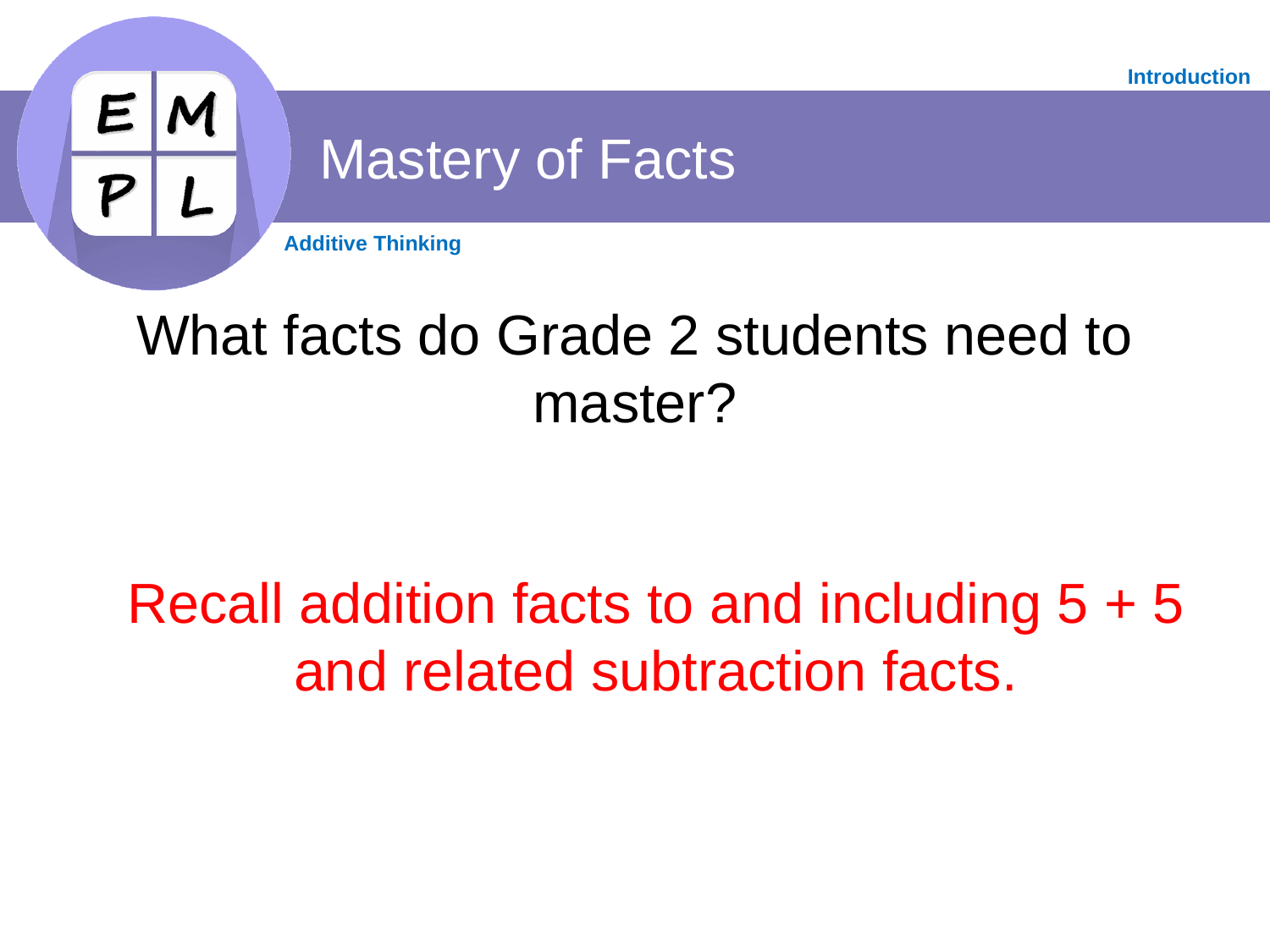

# Mastery of Facts
What facts do Grade 2 students need to master?
Recall addition facts to and including 5 + 5 and related subtraction facts.